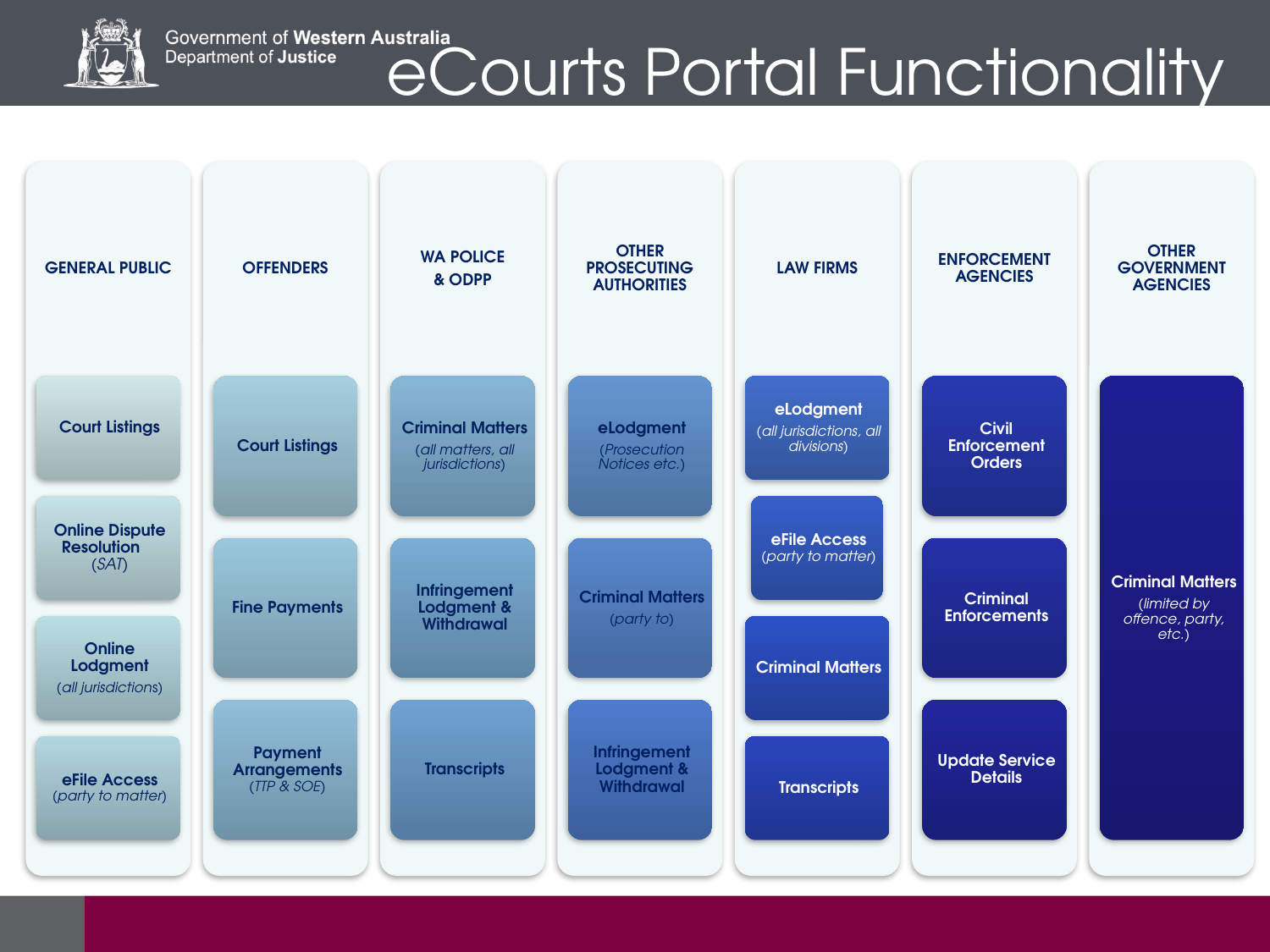

# eCourts Portal Functionality
GENERAL PUBLIC
Court Listings
Online Dispute Resolution     (SAT)
Online Lodgment
(all jurisdictions)
eFile Access (party to matter)
OFFENDERS
Court Listings
Fine Payments
Payment Arrangements (TTP & SOE)
WA POLICE
& ODPP
Criminal Matters
(all matters, all jurisdictions)
Infringement Lodgment & Withdrawal
Transcripts
OTHER PROSECUTING AUTHORITIES
eLodgment
(Prosecution Notices etc.)
Criminal Matters
(party to)
Infringement Lodgment & Withdrawal
LAW FIRMS
eLodgment
(all jurisdictions, all divisions)
eFile Access (party to matter)
Criminal Matters
Transcripts
ENFORCEMENT AGENCIES
Civil Enforcement Orders
Criminal Enforcements
Update Service Details
OTHER GOVERNMENT AGENCIES
Criminal Matters
(limited by offence, party, etc.)